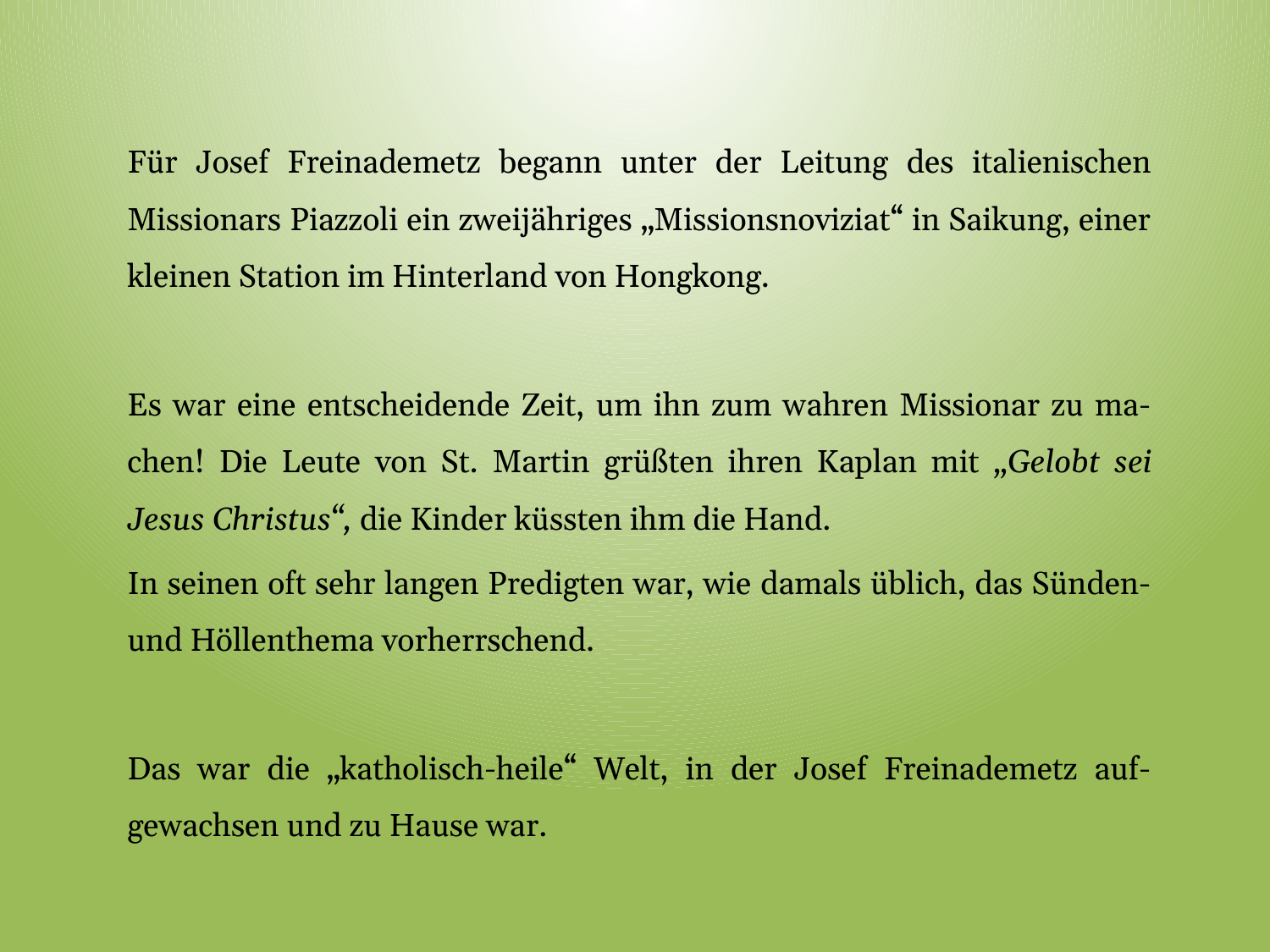

Für Josef Freinademetz begann unter der Leitung des italienischen Missionars Piazzoli ein zweijähriges „Missionsnoviziat“ in Saikung, einer kleinen Station im Hinterland von Hongkong.

Es war eine entscheidende Zeit, um ihn zum wahren Missionar zu ma-chen! Die Leute von St. Martin grüßten ihren Kaplan mit „Gelobt sei Jesus Christus“, die Kinder küssten ihm die Hand.
In seinen oft sehr langen Predigten war, wie damals üblich, das Sünden- und Höllenthema vorherrschend.

Das war die „katholisch-heile“ Welt, in der Josef Freinademetz auf-gewachsen und zu Hause war.